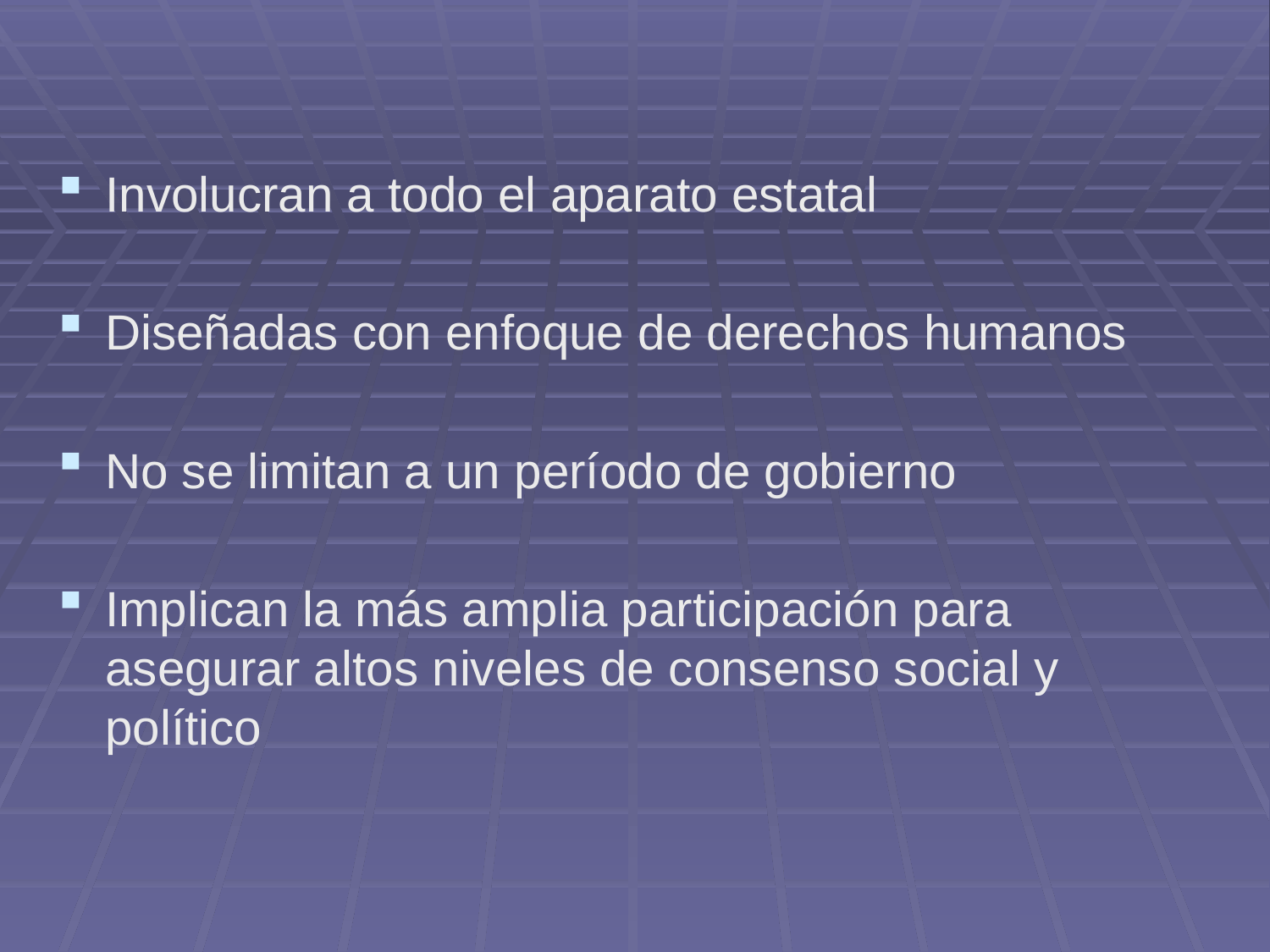

Involucran a todo el aparato estatal

Diseñadas con enfoque de derechos humanos

No se limitan a un período de gobierno

Implican la más amplia participación para asegurar altos niveles de consenso social y político